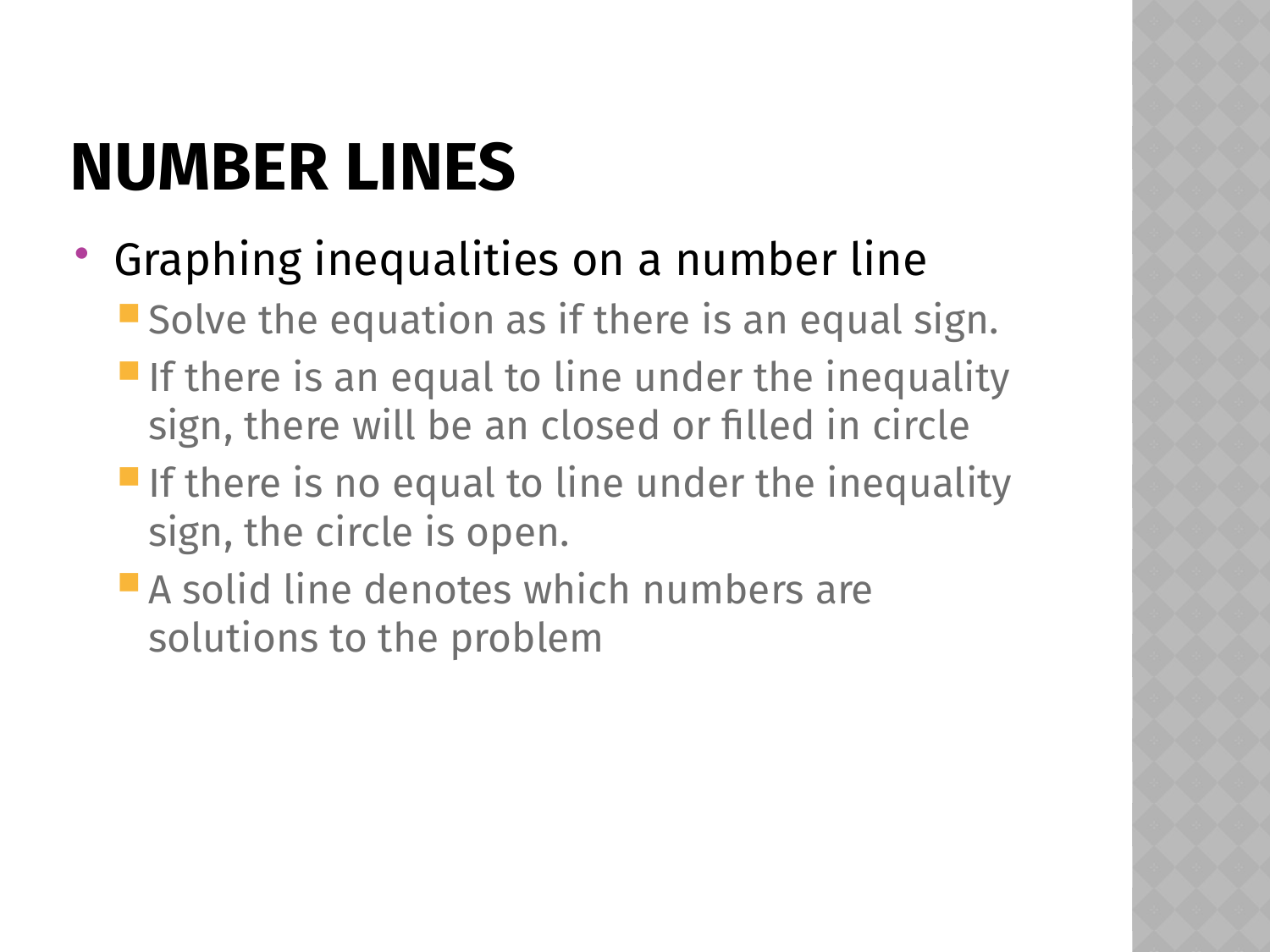

# Number lines
Graphing inequalities on a number line
Solve the equation as if there is an equal sign.
If there is an equal to line under the inequality sign, there will be an closed or filled in circle
If there is no equal to line under the inequality sign, the circle is open.
A solid line denotes which numbers are solutions to the problem